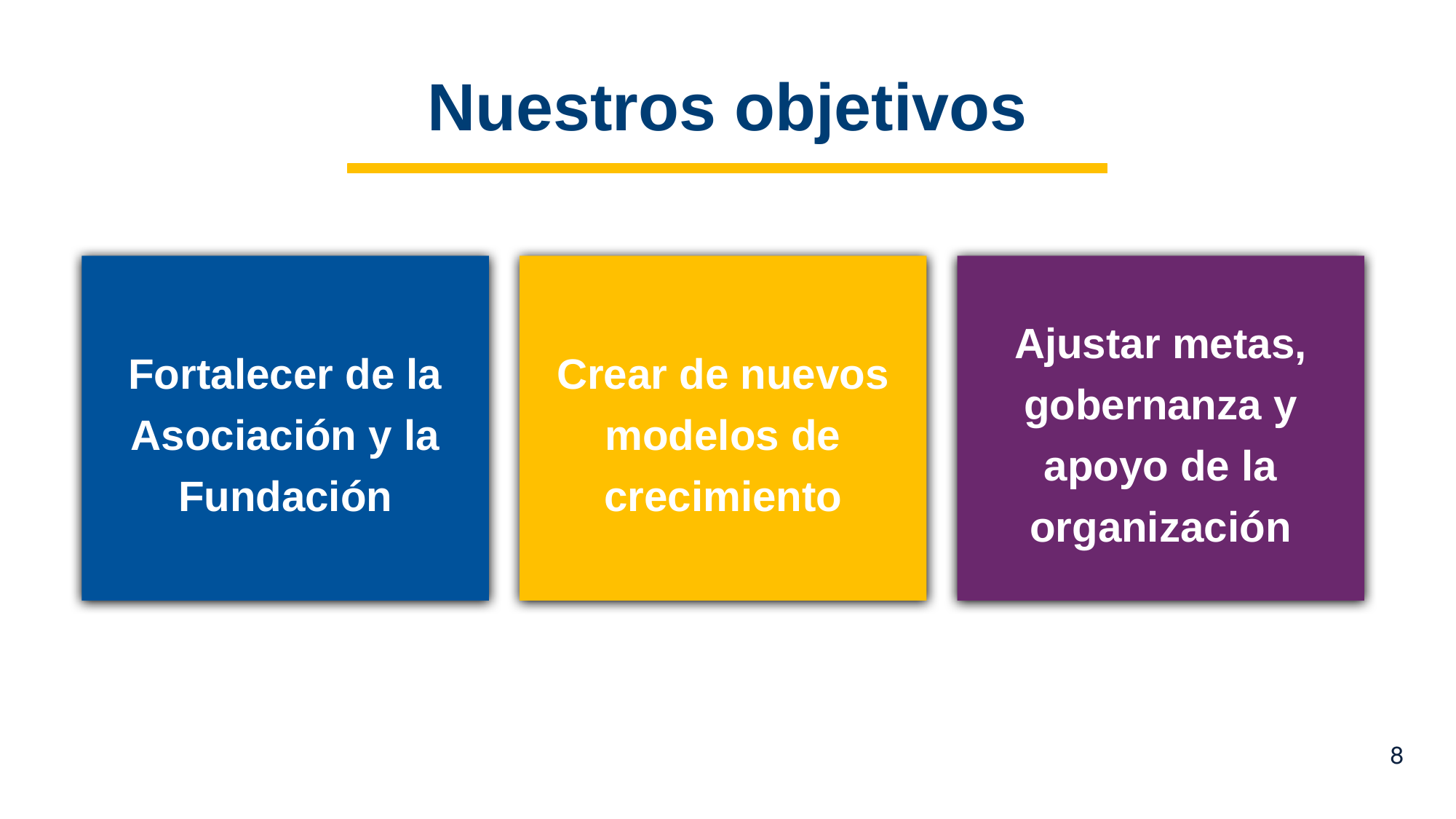

# Nuestros objetivos
Fortalecer de la Asociación y la Fundación
Crear de nuevos modelos de crecimiento
Ajustar metas, gobernanza y apoyo de la organización